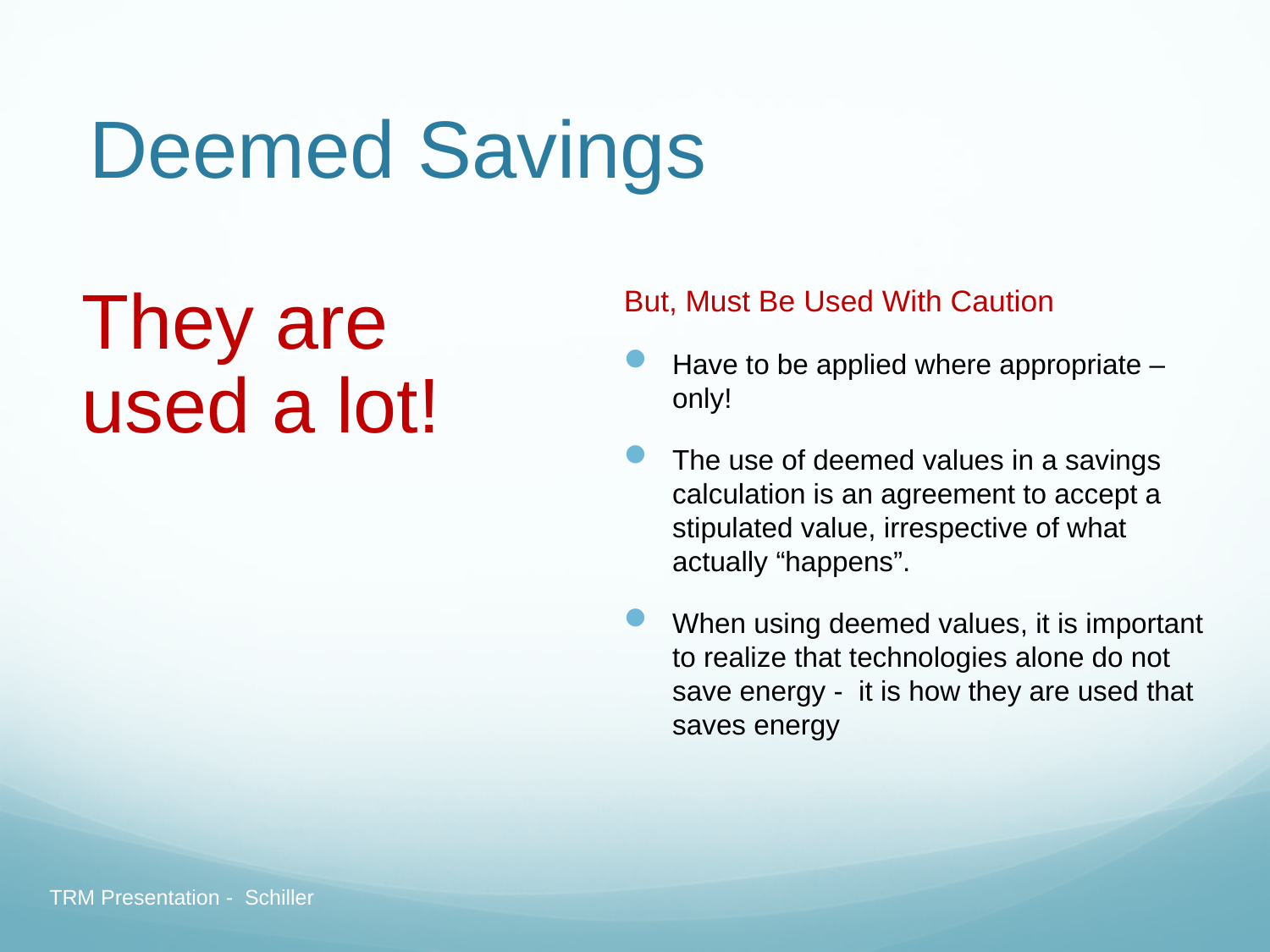

# Deemed Savings
They are used a lot!

But, Must Be Used With Caution
Have to be applied where appropriate – only!
The use of deemed values in a savings calculation is an agreement to accept a stipulated value, irrespective of what actually “happens”.
When using deemed values, it is important to realize that technologies alone do not save energy -  it is how they are used that saves energy

TRM Presentation -  Schiller